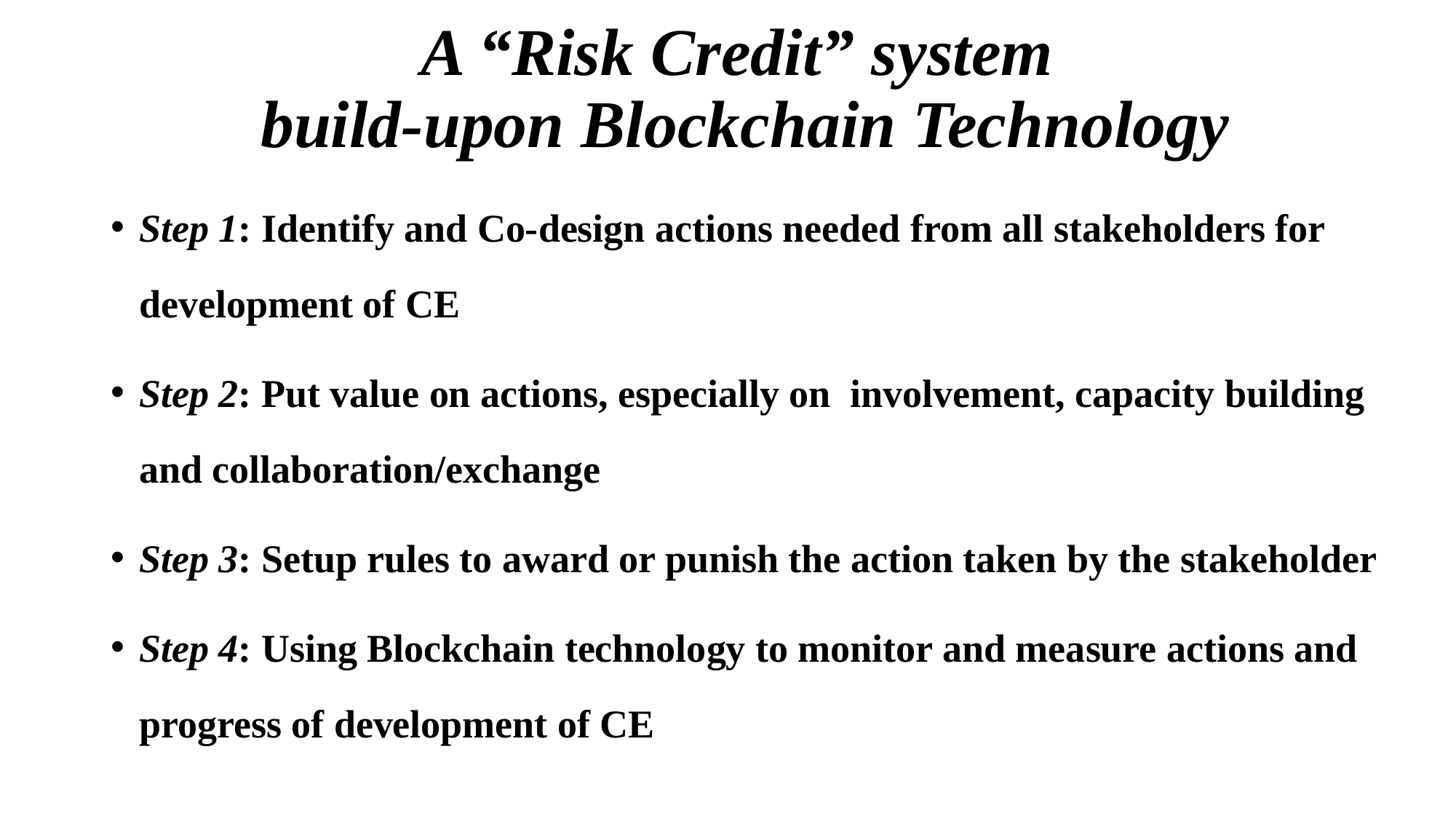

# A “Risk Credit” system build-upon Blockchain Technology
Step 1: Identify and Co-design actions needed from all stakeholders for development of CE
Step 2: Put value on actions, especially on  involvement, capacity building and collaboration/exchange
Step 3: Setup rules to award or punish the action taken by the stakeholder
Step 4: Using Blockchain technology to monitor and measure actions and progress of development of CE